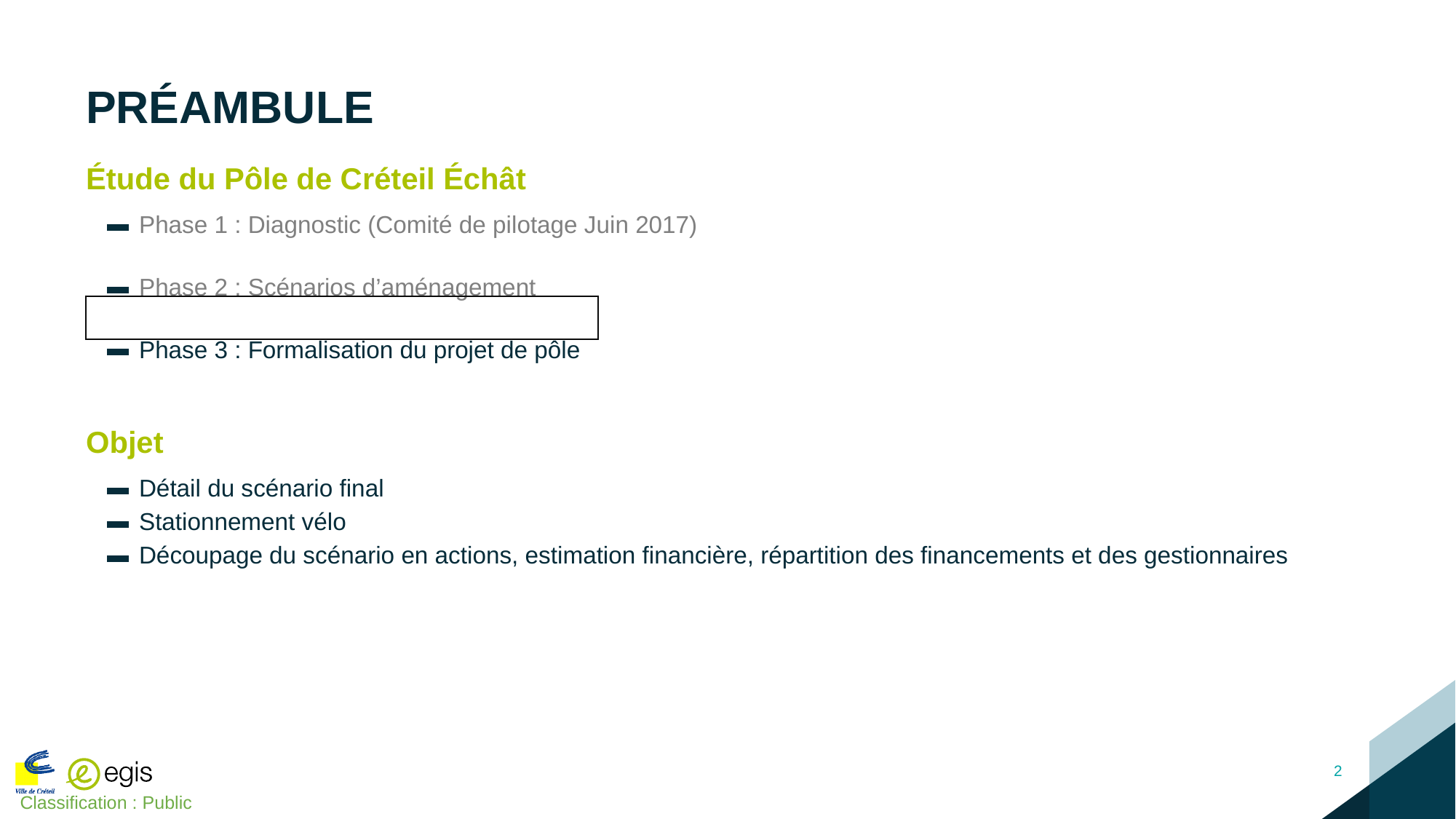

# Préambule
Étude du Pôle de Créteil Échât
Phase 1 : Diagnostic (Comité de pilotage Juin 2017)

Phase 2 : Scénarios d’aménagement

Phase 3 : Formalisation du projet de pôle

Objet
Détail du scénario final
Stationnement vélo
Découpage du scénario en actions, estimation financière, répartition des financements et des gestionnaires